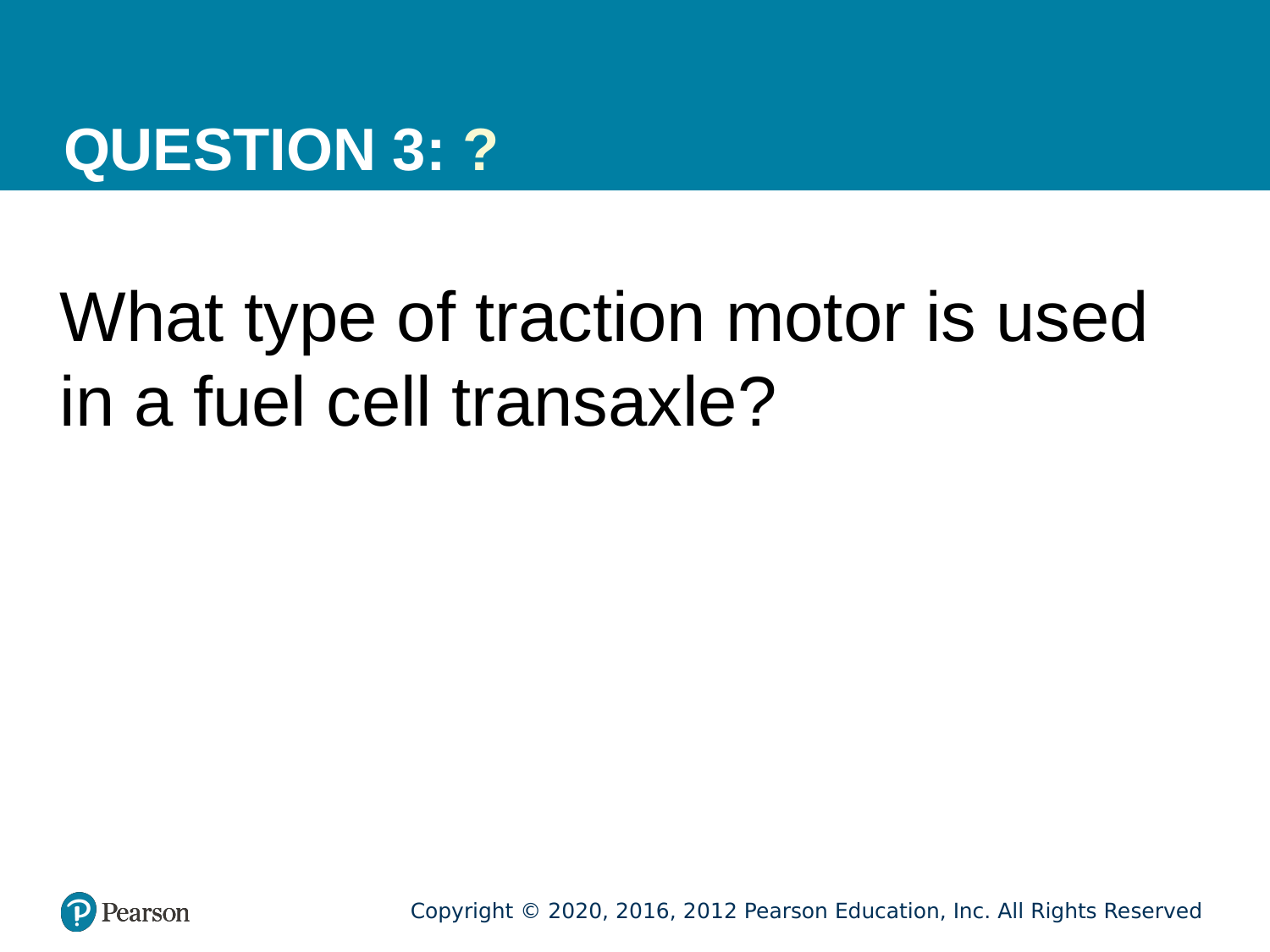

# QUESTION 3: ?
What type of traction motor is used in a fuel cell transaxle?